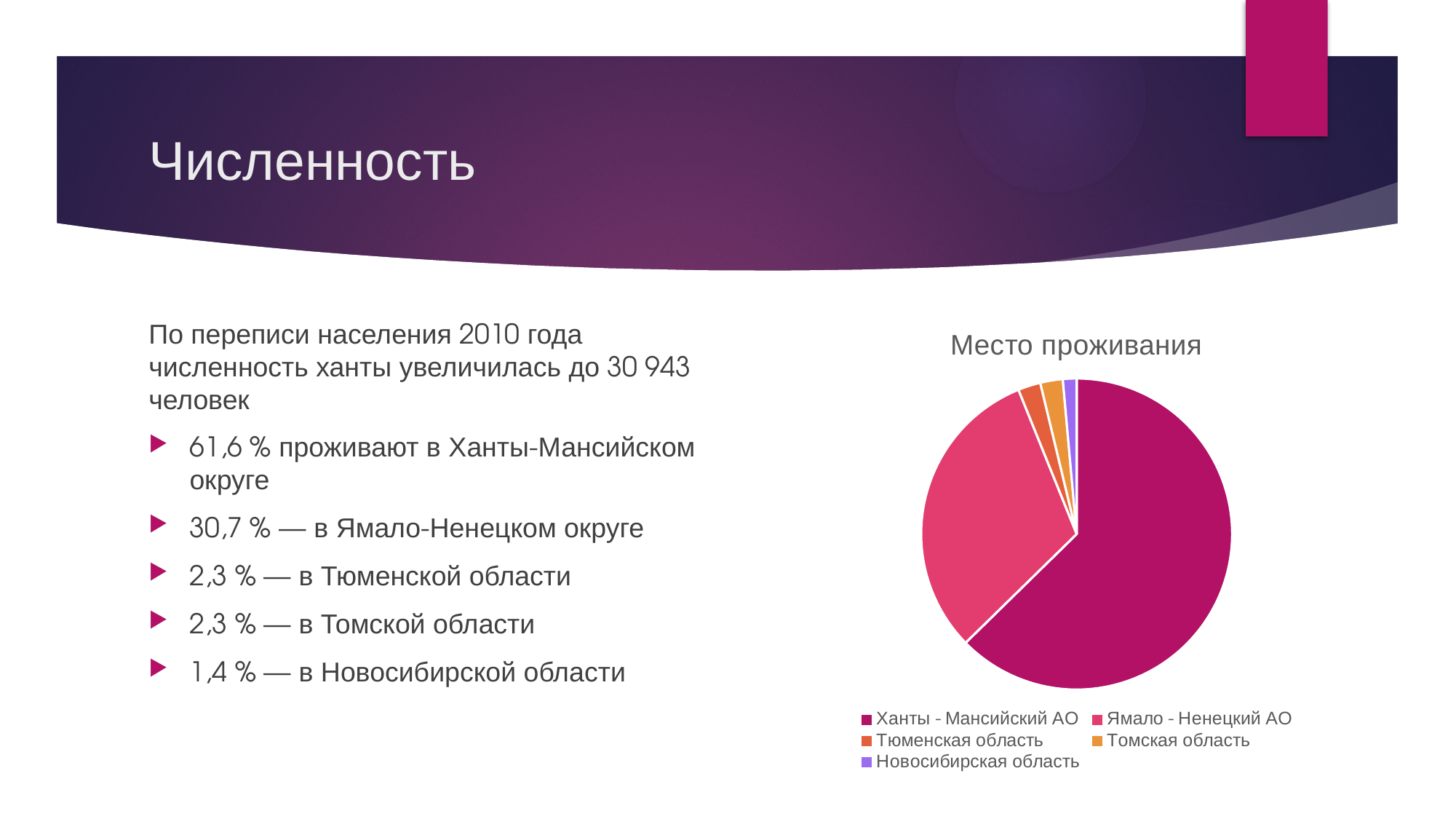

# Численность
По переписи населения 2010 года численность ханты увеличилась до 30 943 человек
61,6 % проживают в Ханты-Мансийском округе
30,7 % — в Ямало-Ненецком округе
2,3 % — в Тюменской области
2,3 % — в Томской области
1,4 % — в Новосибирской области

### Chart:

| Category | Место проживания |
|---|---|
| Ханты - Мансийский АО | 61.6 |
| Ямало - Ненецкий АО | 30.7 |
| Тюменская область | 2.3 |
| Томская область | 2.3 |
| Новосибирская область | 1.4 |